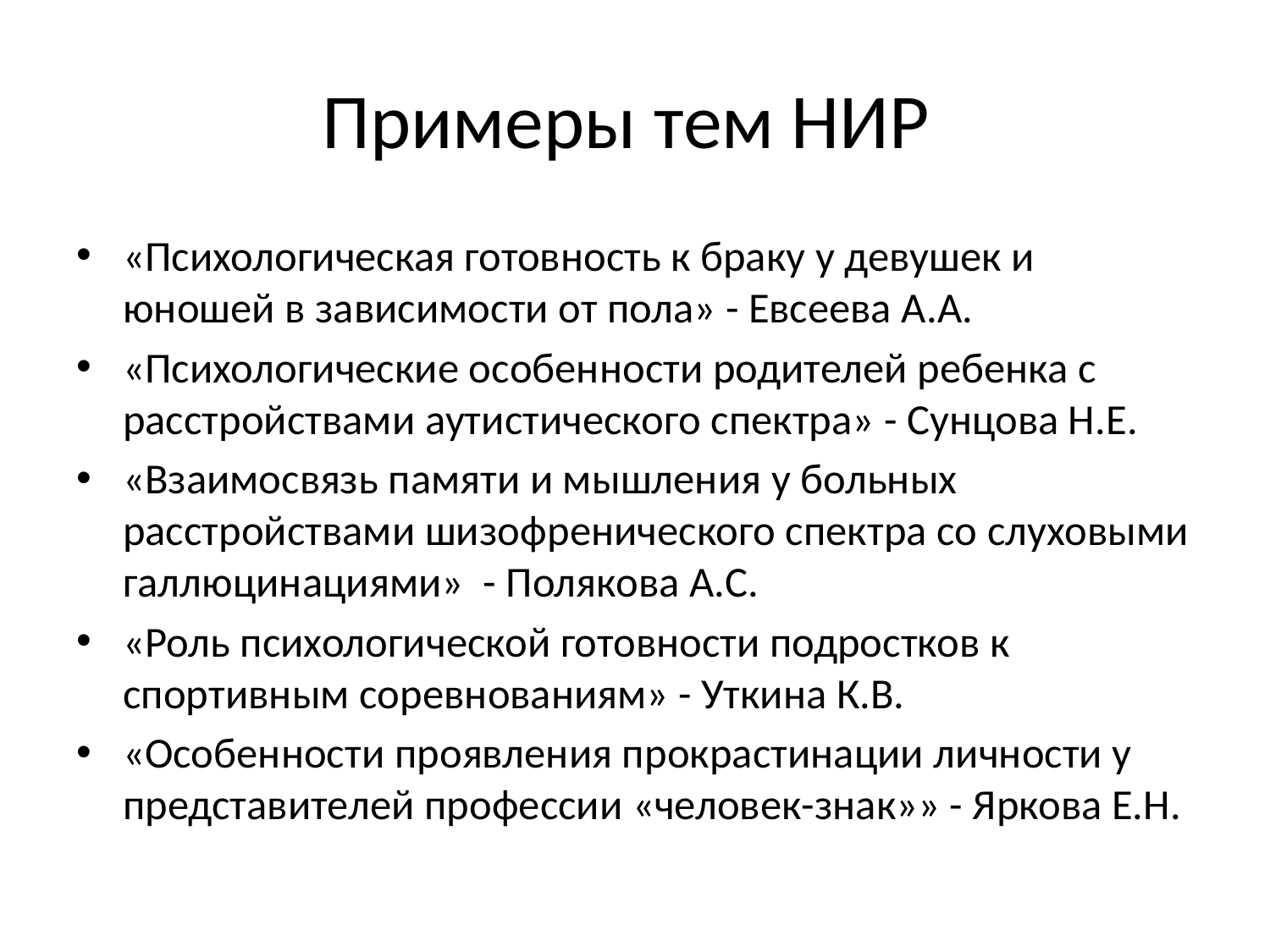

# Примеры тем НИР
«Психологическая готовность к браку у девушек и юношей в зависимости от пола» - Евсеева А.А.
«Психологические особенности родителей ребенка с расстройствами аутистического спектра» - Сунцова Н.Е.
«Взаимосвязь памяти и мышления у больных расстройствами шизофренического спектра со слуховыми галлюцинациями»  - Полякова А.С.
«Роль психологической готовности подростков к спортивным соревнованиям» - Уткина К.В.
«Особенности проявления прокрастинации личности у представителей профессии «человек-знак»» - Яркова Е.Н.